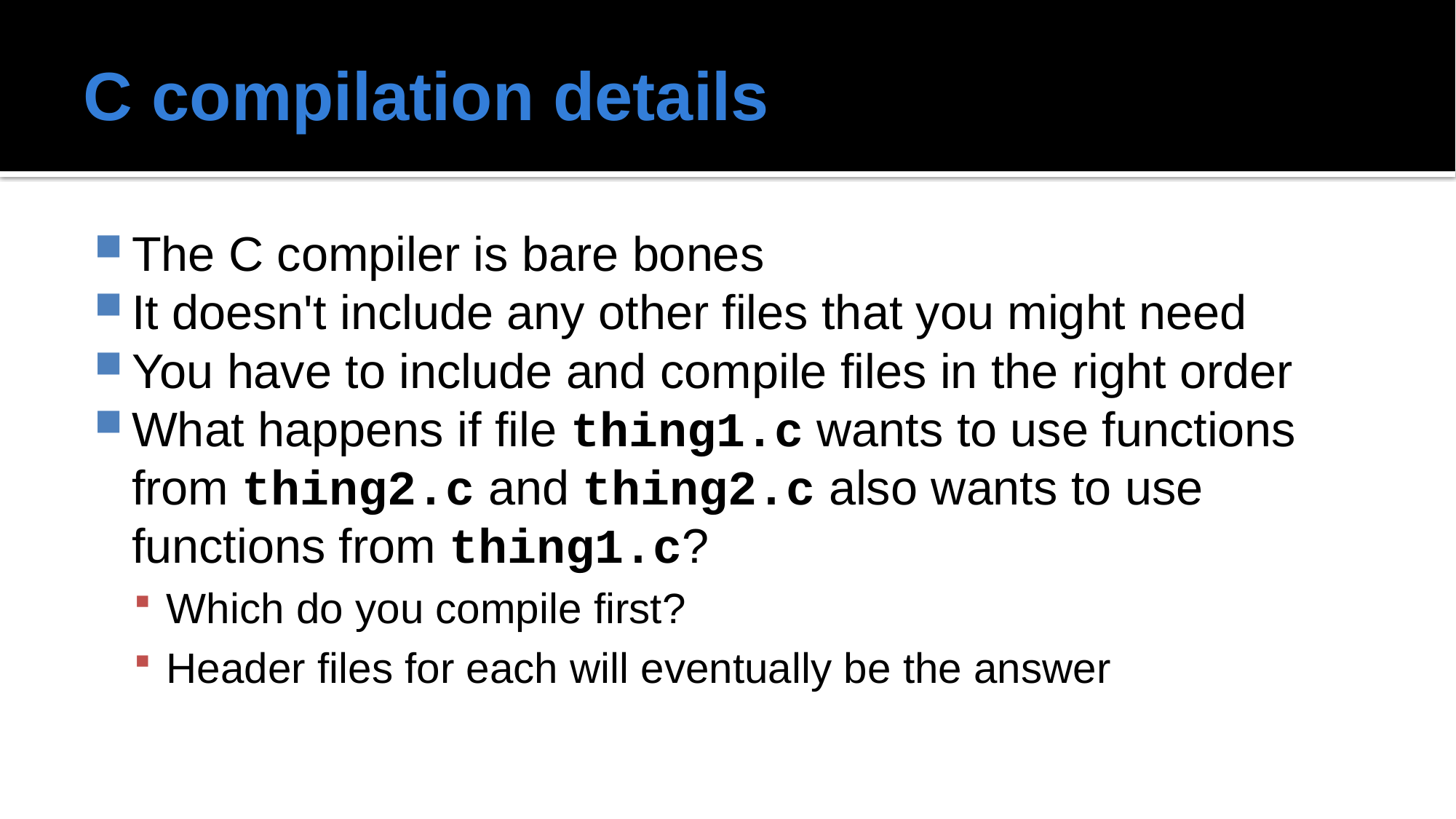

# C compilation details
The C compiler is bare bones
It doesn't include any other files that you might need
You have to include and compile files in the right order
What happens if file thing1.c wants to use functions from thing2.c and thing2.c also wants to use functions from thing1.c?
Which do you compile first?
Header files for each will eventually be the answer